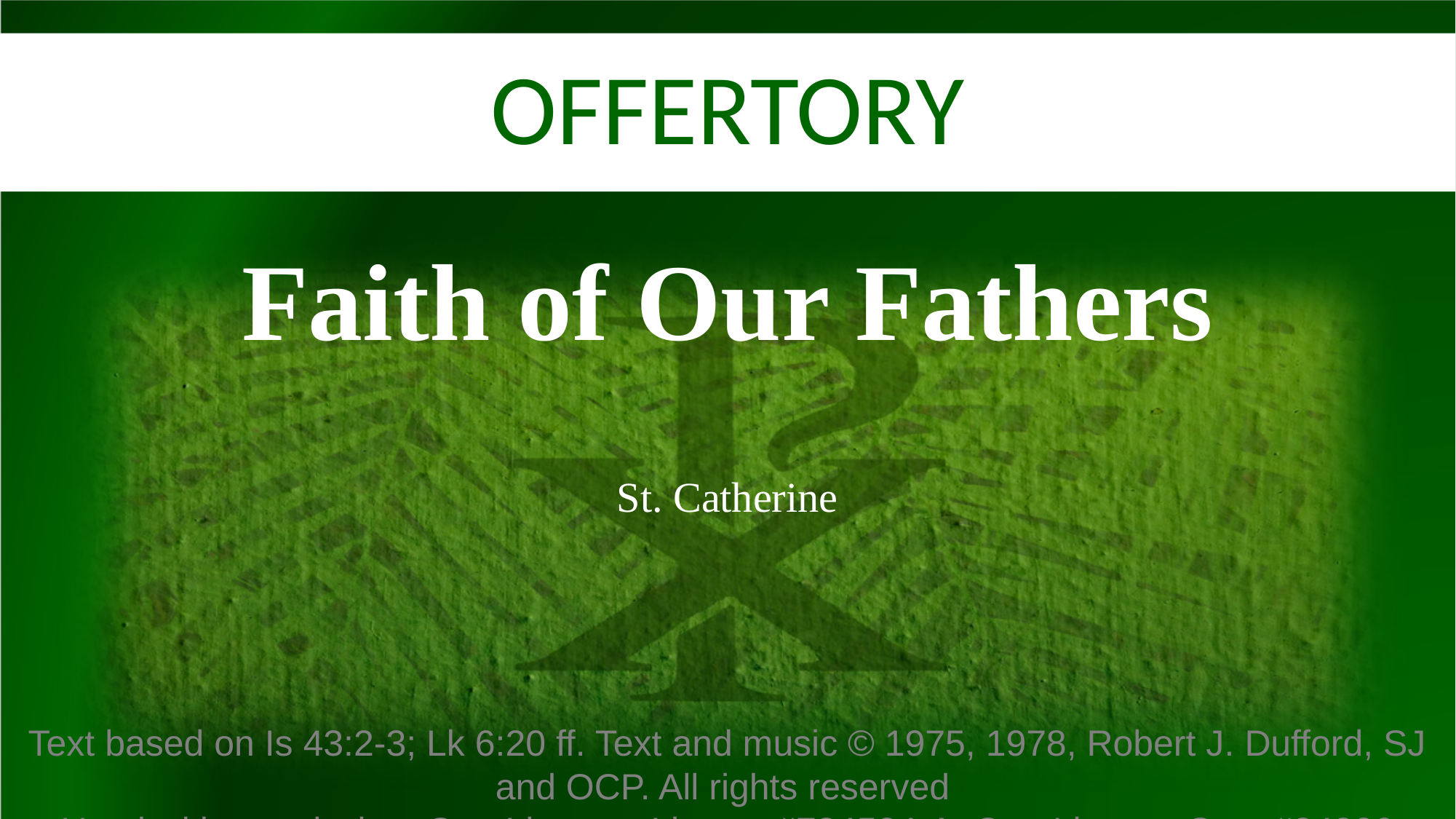

OFFERTORY
Faith of Our Fathers
St. Catherine
Text based on Is 43:2-3; Lk 6:20 ff. Text and music © 1975, 1978, Robert J. Dufford, SJ and OCP. All rights reserved
Used with permission. One License, License#734524-A, One License Song#84326